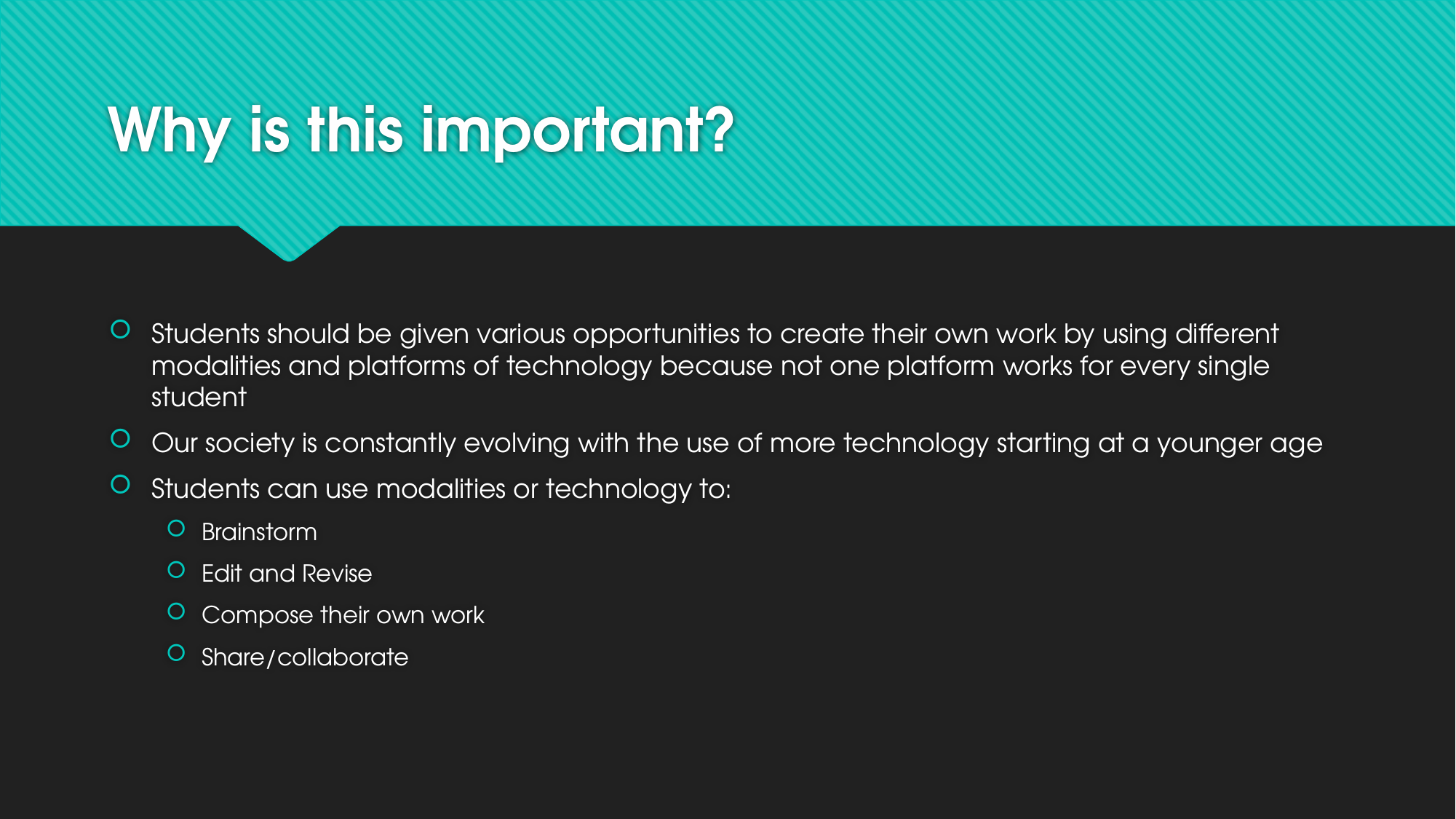

# Why is this important?

Students should be given various opportunities to create their own work by using different modalities and platforms of technology because not one platform works for every single student
Our society is constantly evolving with the use of more technology starting at a younger age
Students can use modalities or technology to:
Brainstorm
Edit and Revise
Compose their own work
Share/collaborate